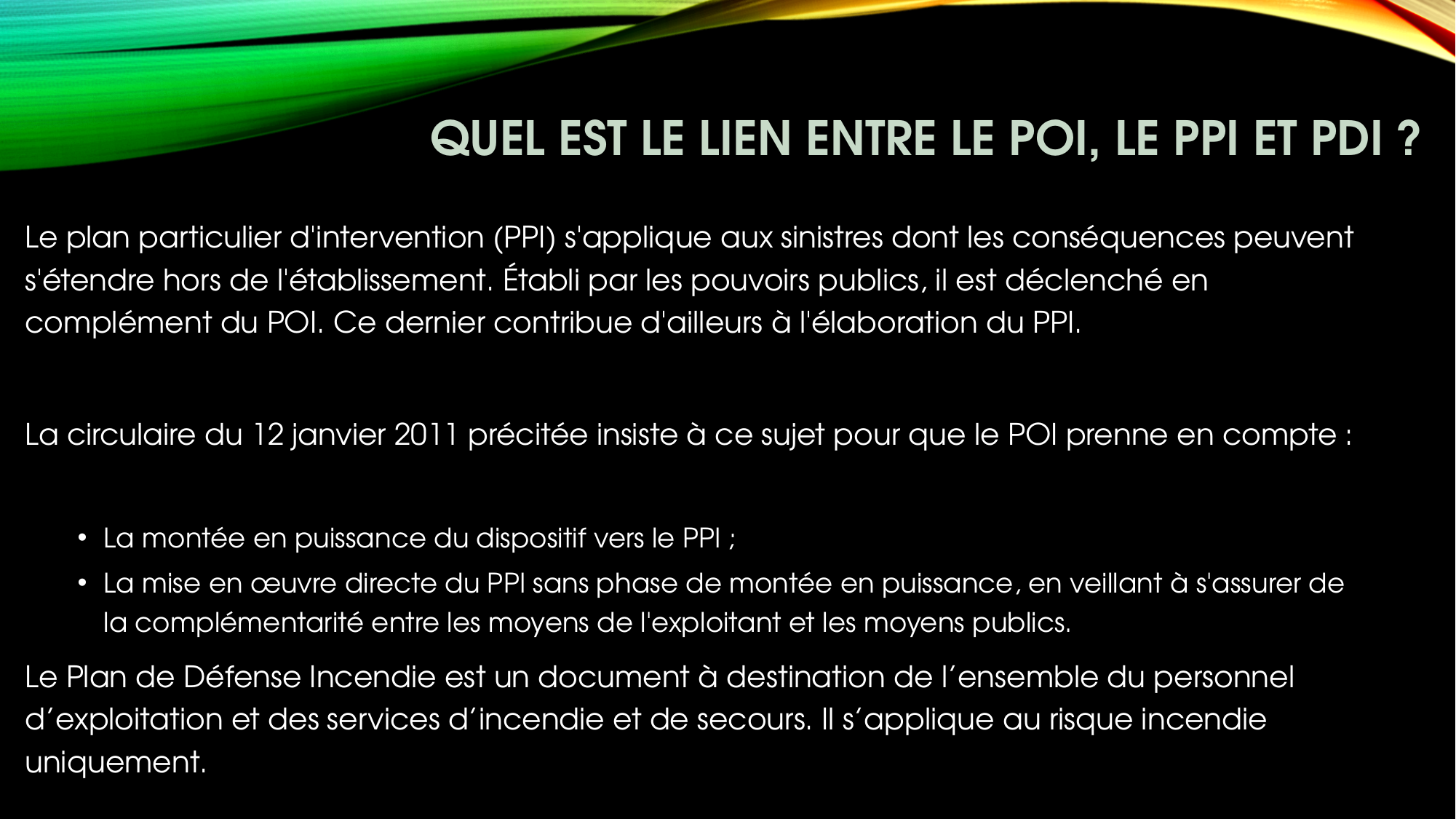

# Quel est le lien entre le POI, le PPI et PDI ?
Le plan particulier d'intervention (PPI) s'applique aux sinistres dont les conséquences peuvent s'étendre hors de l'établissement. Établi par les pouvoirs publics, il est déclenché en complément du POI. Ce dernier contribue d'ailleurs à l'élaboration du PPI.

La circulaire du 12 janvier 2011 précitée insiste à ce sujet pour que le POI prenne en compte :

La montée en puissance du dispositif vers le PPI ;
La mise en œuvre directe du PPI sans phase de montée en puissance, en veillant à s'assurer de la complémentarité entre les moyens de l'exploitant et les moyens publics.
Le Plan de Défense Incendie est un document à destination de l’ensemble du personnel d’exploitation et des services d’incendie et de secours. Il s’applique au risque incendie uniquement.